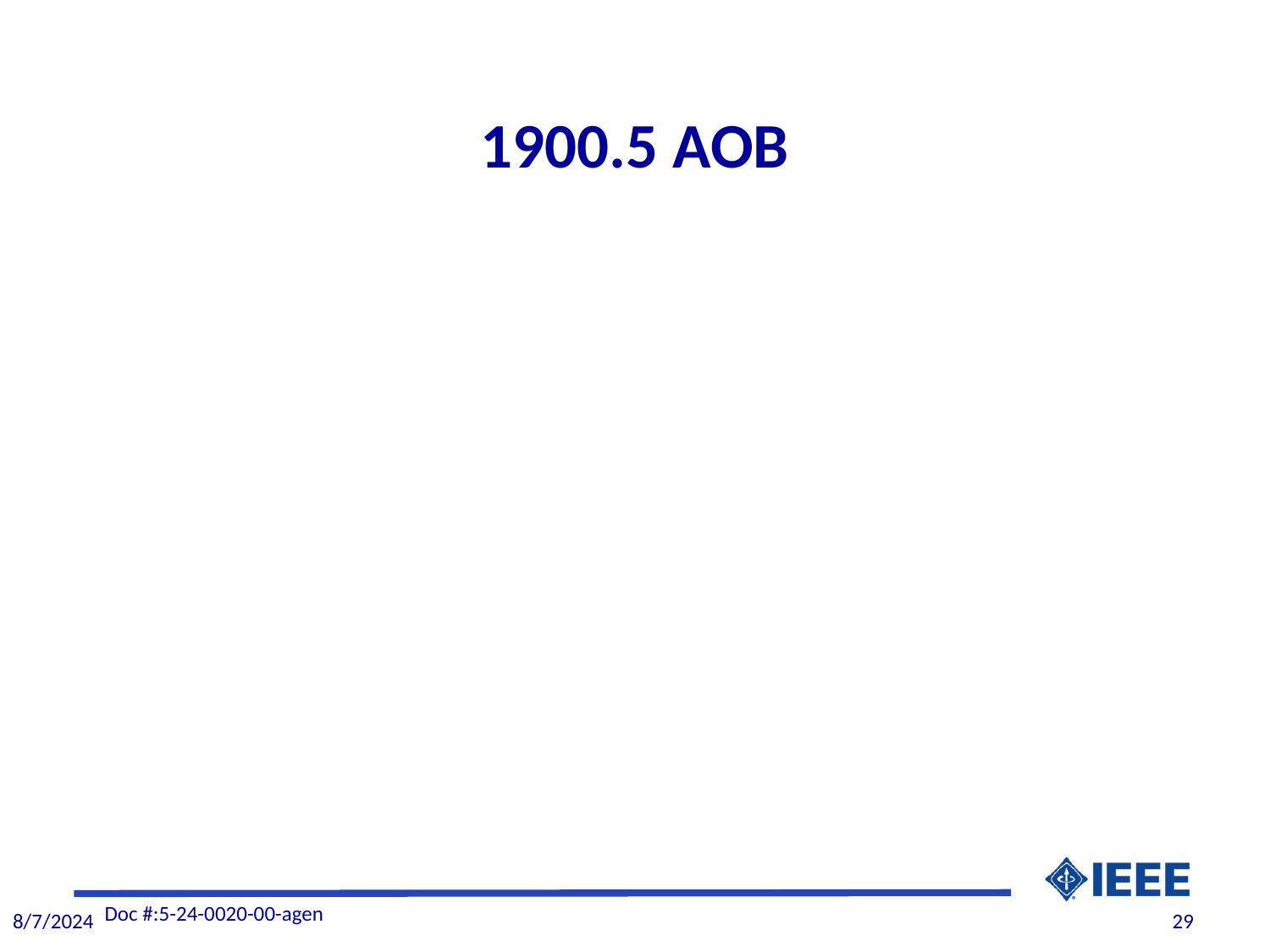

# 1900.5 AOB

Doc #:5-24-0020-00-agen
8/7/2024
29